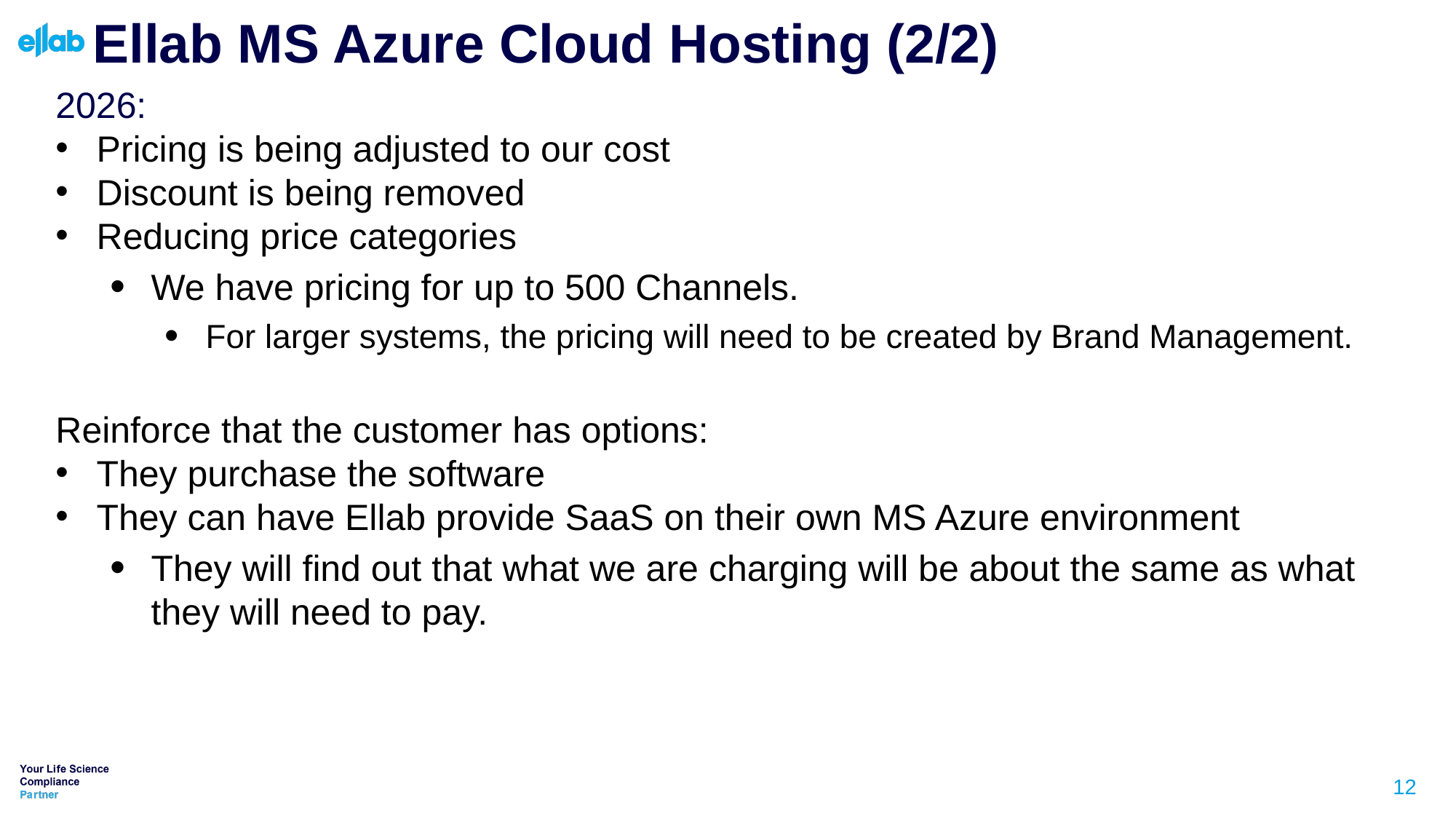

# Ellab MS Azure Cloud Hosting (2/2)
2026:
Pricing is being adjusted to our cost
Discount is being removed
Reducing price categories
We have pricing for up to 500 Channels.
For larger systems, the pricing will need to be created by Brand Management.

Reinforce that the customer has options:
They purchase the software
They can have Ellab provide SaaS on their own MS Azure environment
They will find out that what we are charging will be about the same as what they will need to pay.